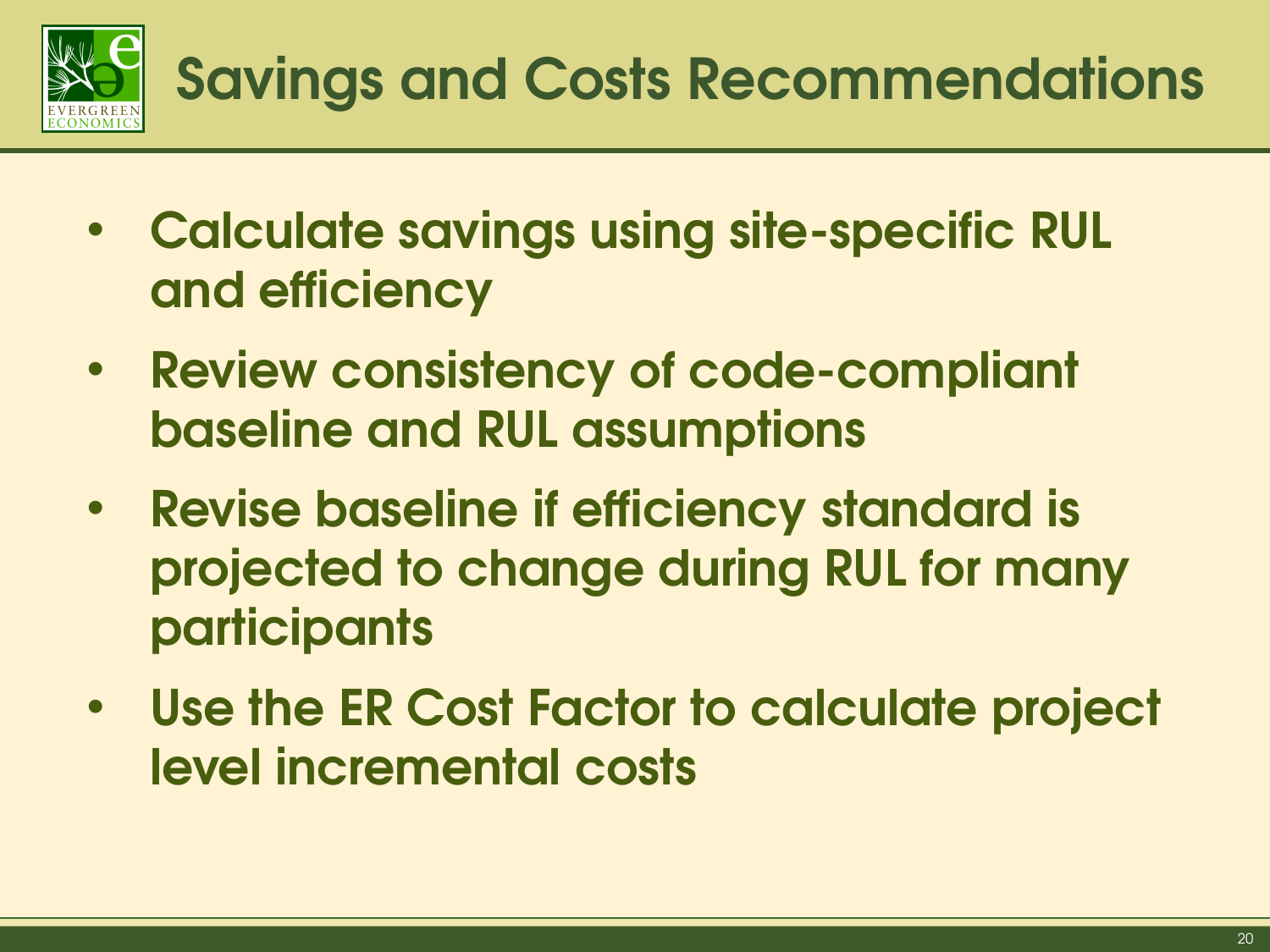

# Savings and Costs Recommendations
Calculate savings using site-specific RUL and efficiency
Review consistency of code-compliant baseline and RUL assumptions
Revise baseline if efficiency standard is projected to change during RUL for many participants
Use the ER Cost Factor to calculate project level incremental costs

20